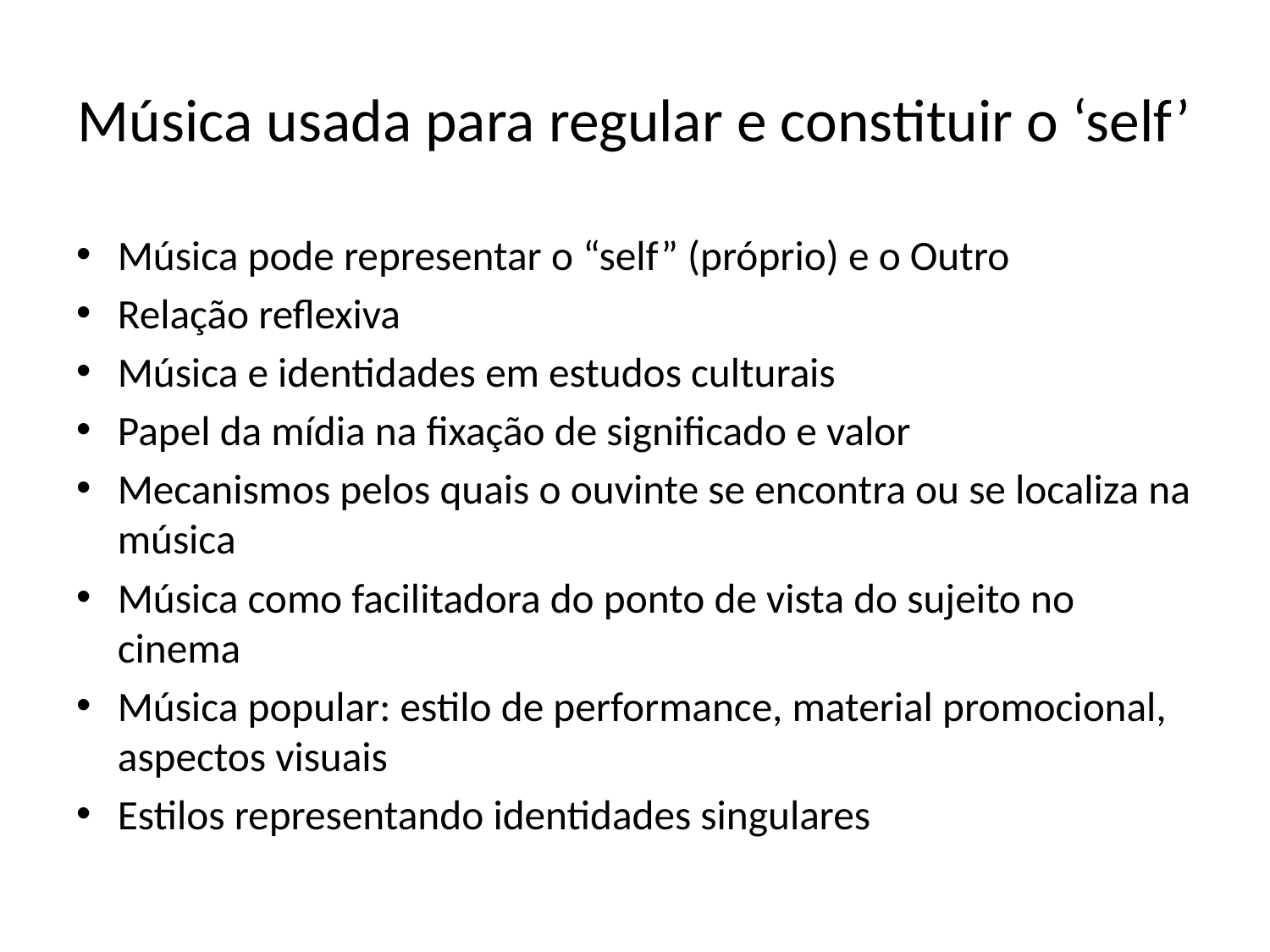

# Música usada para regular e constituir o ‘self’
Música pode representar o “self” (próprio) e o Outro
Relação reflexiva
Música e identidades em estudos culturais
Papel da mídia na fixação de significado e valor
Mecanismos pelos quais o ouvinte se encontra ou se localiza na música
Música como facilitadora do ponto de vista do sujeito no cinema
Música popular: estilo de performance, material promocional, aspectos visuais
Estilos representando identidades singulares